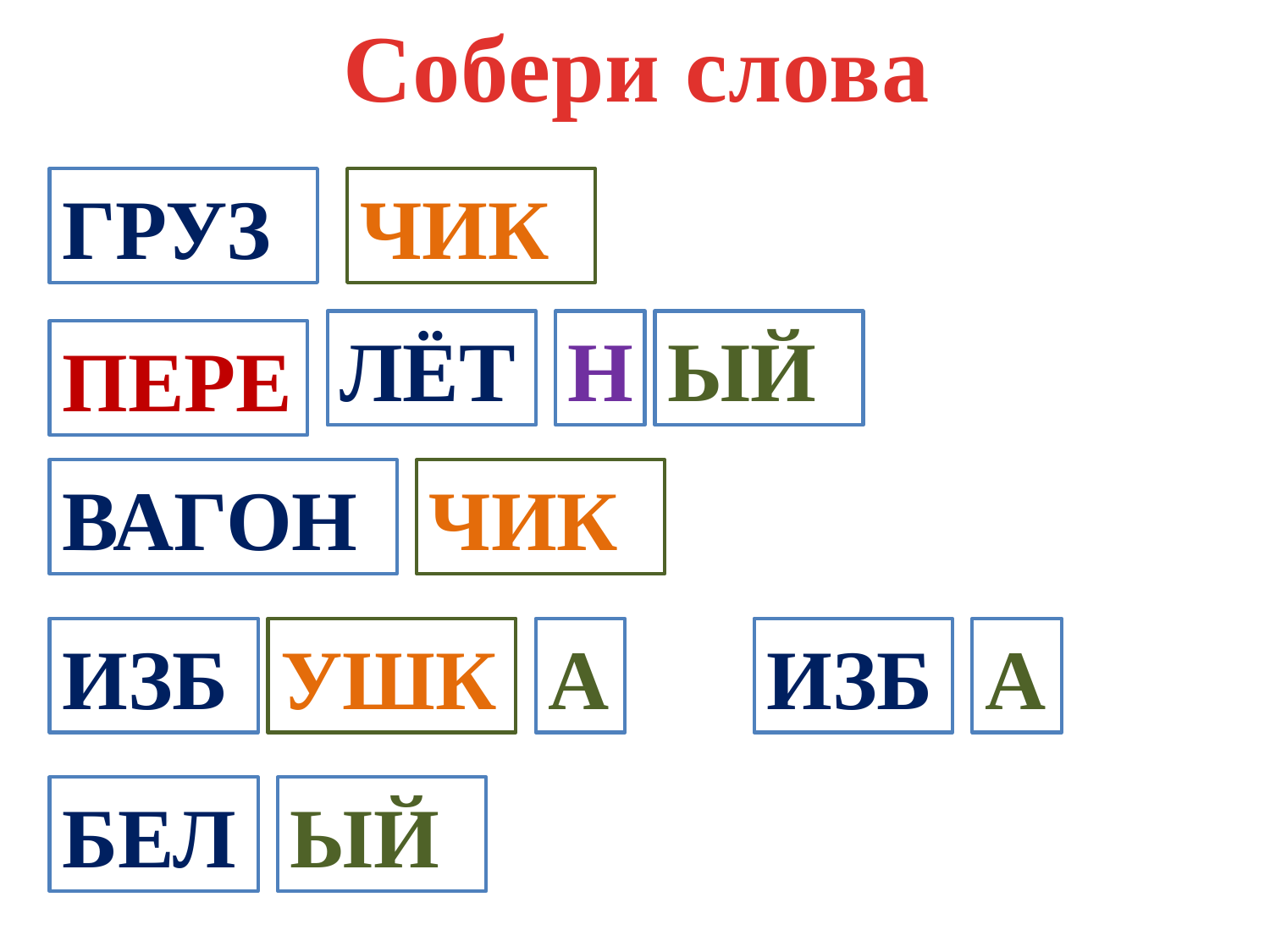

Собери слова
ГРУЗ
ЧИК
ЛЁТ
Н
ЫЙ
ПЕРЕ
ВАГОН
ЧИК
ИЗБ
УШК
А
ИЗБ
А
БЕЛ
ЫЙ